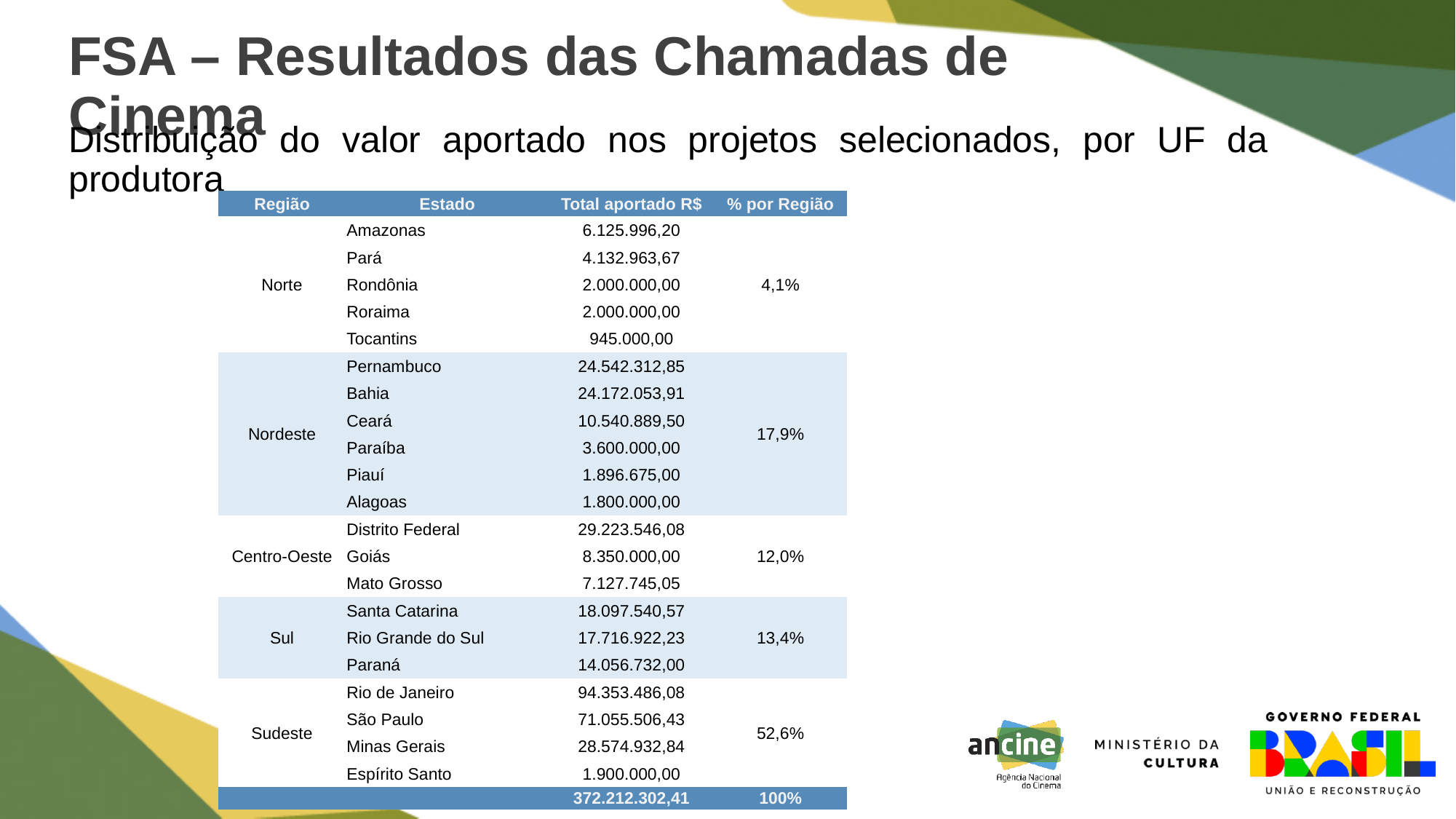

FSA – Resultados das Chamadas de Cinema

# Distribuição do valor aportado nos projetos selecionados, por UF da produtora
| Região | Estado | Total aportado R$ | % por Região |
| --- | --- | --- | --- |
| Norte | Amazonas | 6.125.996,20 | 4,1% |
|  | Pará | 4.132.963,67 |  |
|  | Rondônia | 2.000.000,00 |  |
|  | Roraima | 2.000.000,00 |  |
|  | Tocantins | 945.000,00 |  |
| Nordeste | Pernambuco | 24.542.312,85 | 17,9% |
|  | Bahia | 24.172.053,91 |  |
|  | Ceará | 10.540.889,50 |  |
|  | Paraíba | 3.600.000,00 |  |
|  | Piauí | 1.896.675,00 |  |
|  | Alagoas | 1.800.000,00 |  |
| Centro-Oeste | Distrito Federal | 29.223.546,08 | 12,0% |
|  | Goiás | 8.350.000,00 |  |
|  | Mato Grosso | 7.127.745,05 |  |
| Sul | Santa Catarina | 18.097.540,57 | 13,4% |
|  | Rio Grande do Sul | 17.716.922,23 |  |
|  | Paraná | 14.056.732,00 |  |
| Sudeste | Rio de Janeiro | 94.353.486,08 | 52,6% |
|  | São Paulo | 71.055.506,43 |  |
|  | Minas Gerais | 28.574.932,84 |  |
|  | Espírito Santo | 1.900.000,00 |  |
|  |  | 372.212.302,41 | 100% |